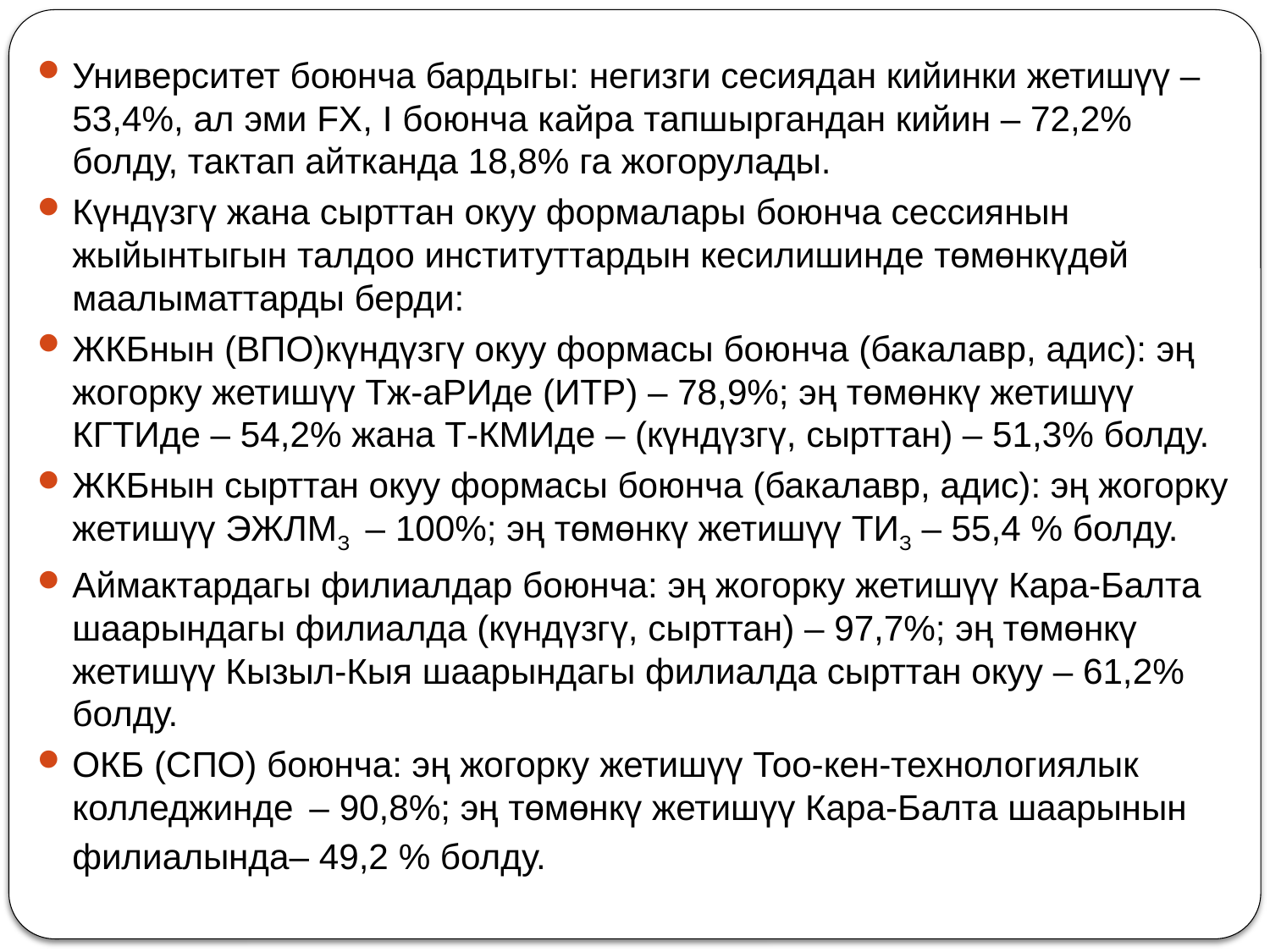

Университет боюнча бардыгы: негизги сесиядан кийинки жетишүү – 53,4%, ал эми FX, I боюнча кайра тапшыргандан кийин – 72,2% болду, тактап айтканда 18,8% га жогорулады.
Күндүзгү жана сырттан окуу формалары боюнча сессиянын жыйынтыгын талдоо институттардын кесилишинде төмөнкүдөй маалыматтарды берди:
ЖКБнын (ВПО)күндүзгү окуу формасы боюнча (бакалавр, адис): эң жогорку жетишүү Тж-аРИде (ИТР) – 78,9%; эң төмөнкү жетишүү КГТИде – 54,2% жана Т-КМИде – (күндүзгү, сырттан) – 51,3% болду.
ЖКБнын сырттан окуу формасы боюнча (бакалавр, адис): эң жогорку жетишүү ЭЖЛМЗ  – 100%; эң төмөнкү жетишүү ТИЗ – 55,4 % болду.
Аймактардагы филиалдар боюнча: эң жогорку жетишүү Кара-Балта шаарындагы филиалда (күндүзгү, сырттан) – 97,7%; эң төмөнкү жетишүү Кызыл-Кыя шаарындагы филиалда сырттан окуу – 61,2% болду.
ОКБ (СПО) боюнча: эң жогорку жетишүү Тоо-кен-технологиялык колледжинде  – 90,8%; эң төмөнкү жетишүү Кара-Балта шаарынын филиалында– 49,2 % болду.